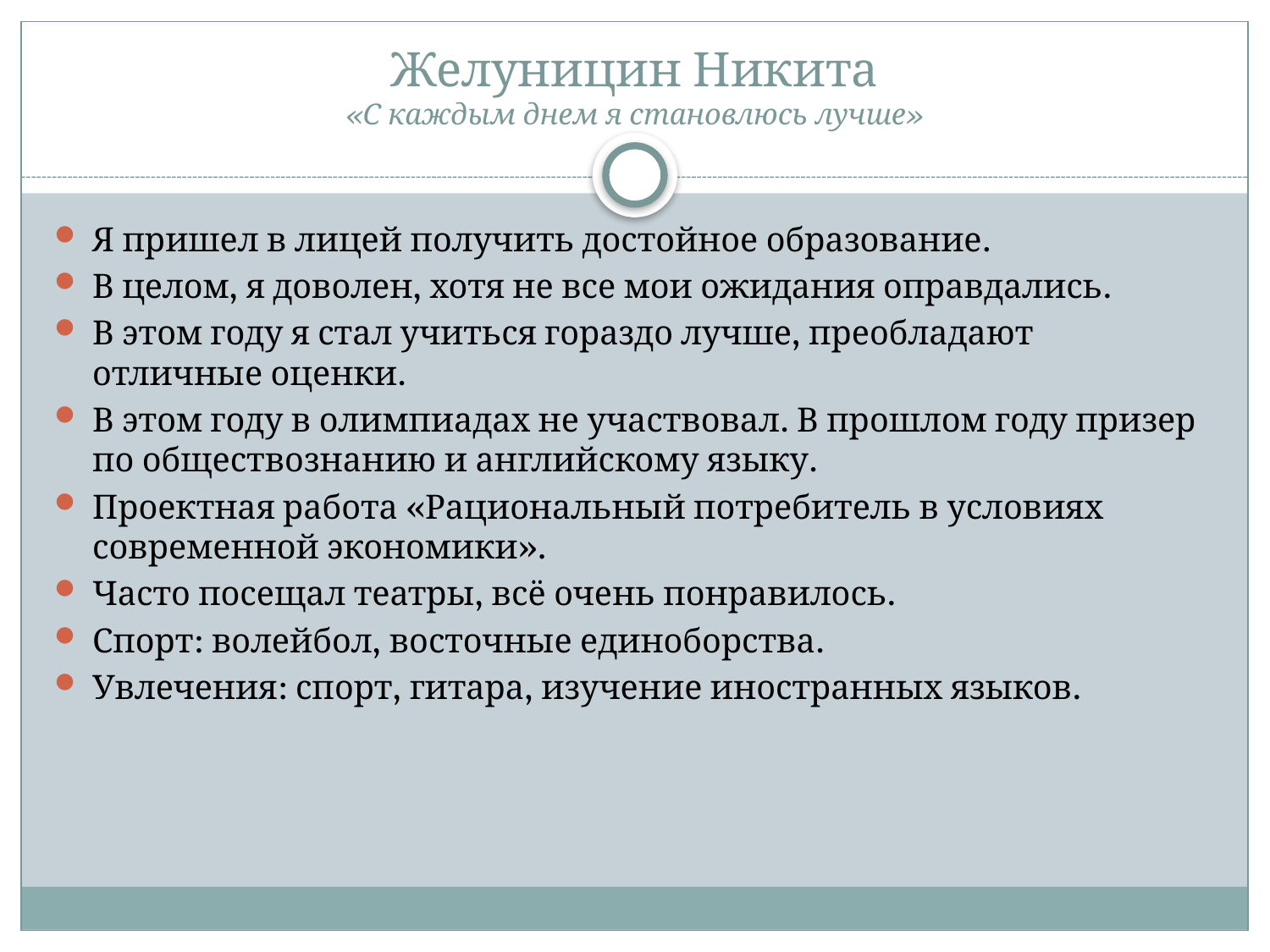

# Желуницин Никита «С каждым днем я становлюсь лучше»
Я пришел в лицей получить достойное образование.
В целом, я доволен, хотя не все мои ожидания оправдались.
В этом году я стал учиться гораздо лучше, преобладают отличные оценки.
В этом году в олимпиадах не участвовал. В прошлом году призер по обществознанию и английскому языку.
Проектная работа «Рациональный потребитель в условиях современной экономики».
Часто посещал театры, всё очень понравилось.
Спорт: волейбол, восточные единоборства.
Увлечения: спорт, гитара, изучение иностранных языков.